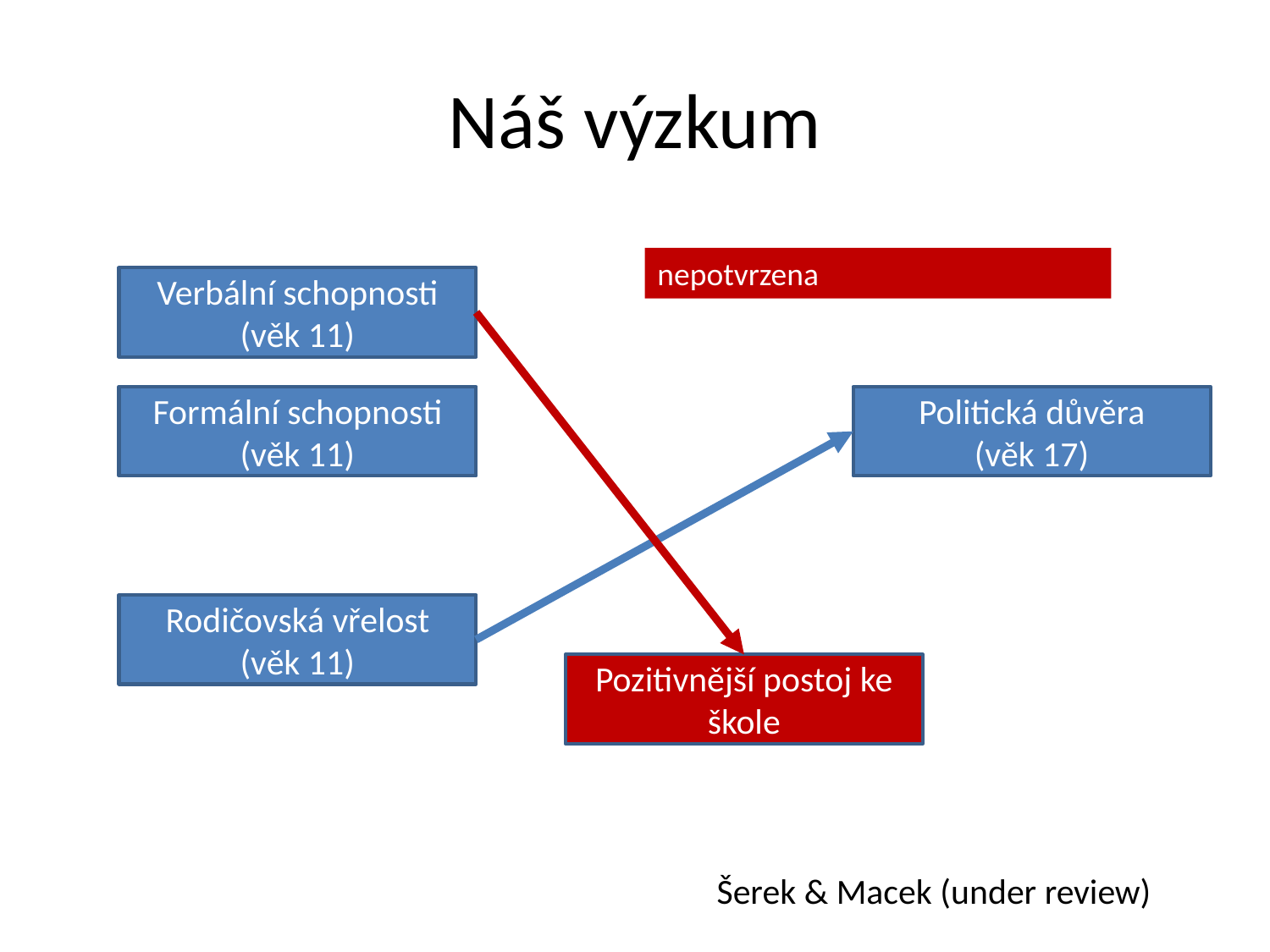

# Náš výzkum
nepotvrzena
Verbální schopnosti
(věk 11)
Formální schopnosti
(věk 11)
Politická důvěra
(věk 17)
Rodičovská vřelost
(věk 11)
Pozitivnější postoj ke škole
Šerek & Macek (under review)